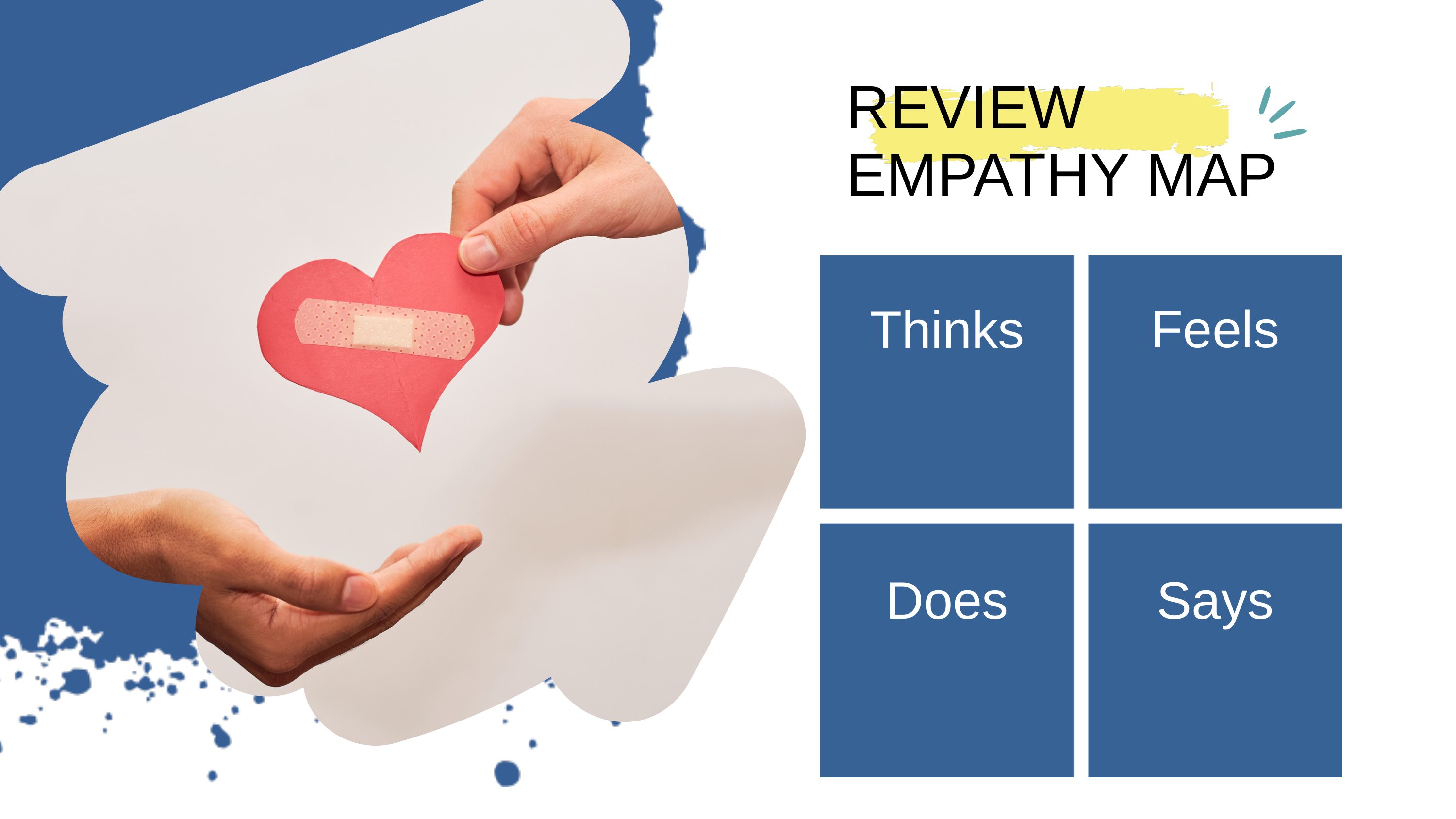

REVIEW EMPATHY MAP

Feels
Thinks
Does
Says